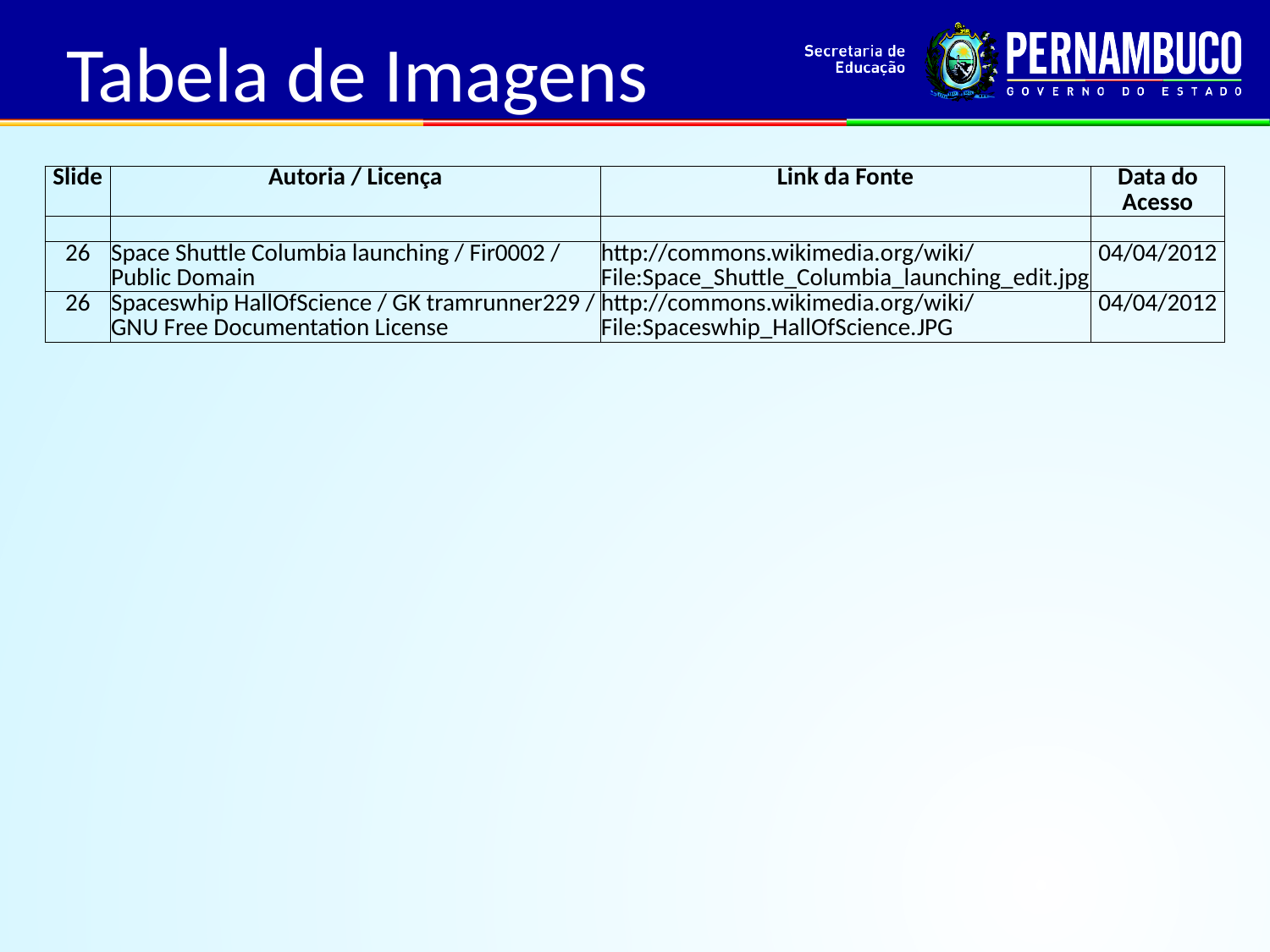

Tabela de Imagens
| Slide | Autoria / Licença | Link da Fonte | Data do Acesso |
| --- | --- | --- | --- |
|  |  |  |  |
| 26 | Space Shuttle Columbia launching / Fir0002 / Public Domain | http://commons.wikimedia.org/wiki/File:Space\_Shuttle\_Columbia\_launching\_edit.jpg | 04/04/2012 |
| 26 | Spaceswhip HallOfScience / GK tramrunner229 / GNU Free Documentation License | http://commons.wikimedia.org/wiki/File:Spaceswhip\_HallOfScience.JPG | 04/04/2012 |